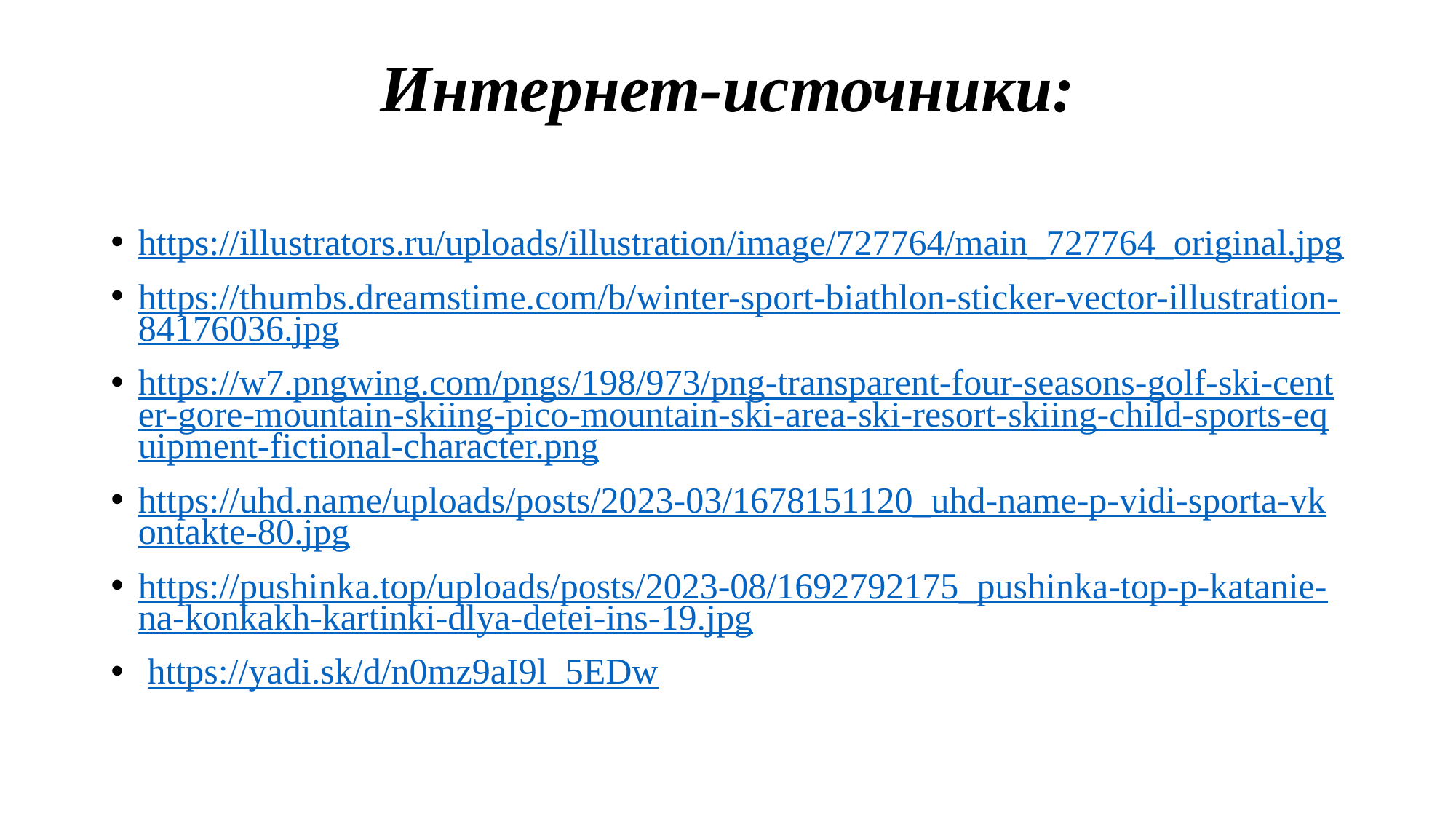

# Интернет-источники:
https://illustrators.ru/uploads/illustration/image/727764/main_727764_original.jpg
https://thumbs.dreamstime.com/b/winter-sport-biathlon-sticker-vector-illustration-84176036.jpg
https://w7.pngwing.com/pngs/198/973/png-transparent-four-seasons-golf-ski-center-gore-mountain-skiing-pico-mountain-ski-area-ski-resort-skiing-child-sports-equipment-fictional-character.png
https://uhd.name/uploads/posts/2023-03/1678151120_uhd-name-p-vidi-sporta-vkontakte-80.jpg
https://pushinka.top/uploads/posts/2023-08/1692792175_pushinka-top-p-katanie-na-konkakh-kartinki-dlya-detei-ins-19.jpg
 https://yadi.sk/d/n0mz9aI9l_5EDw